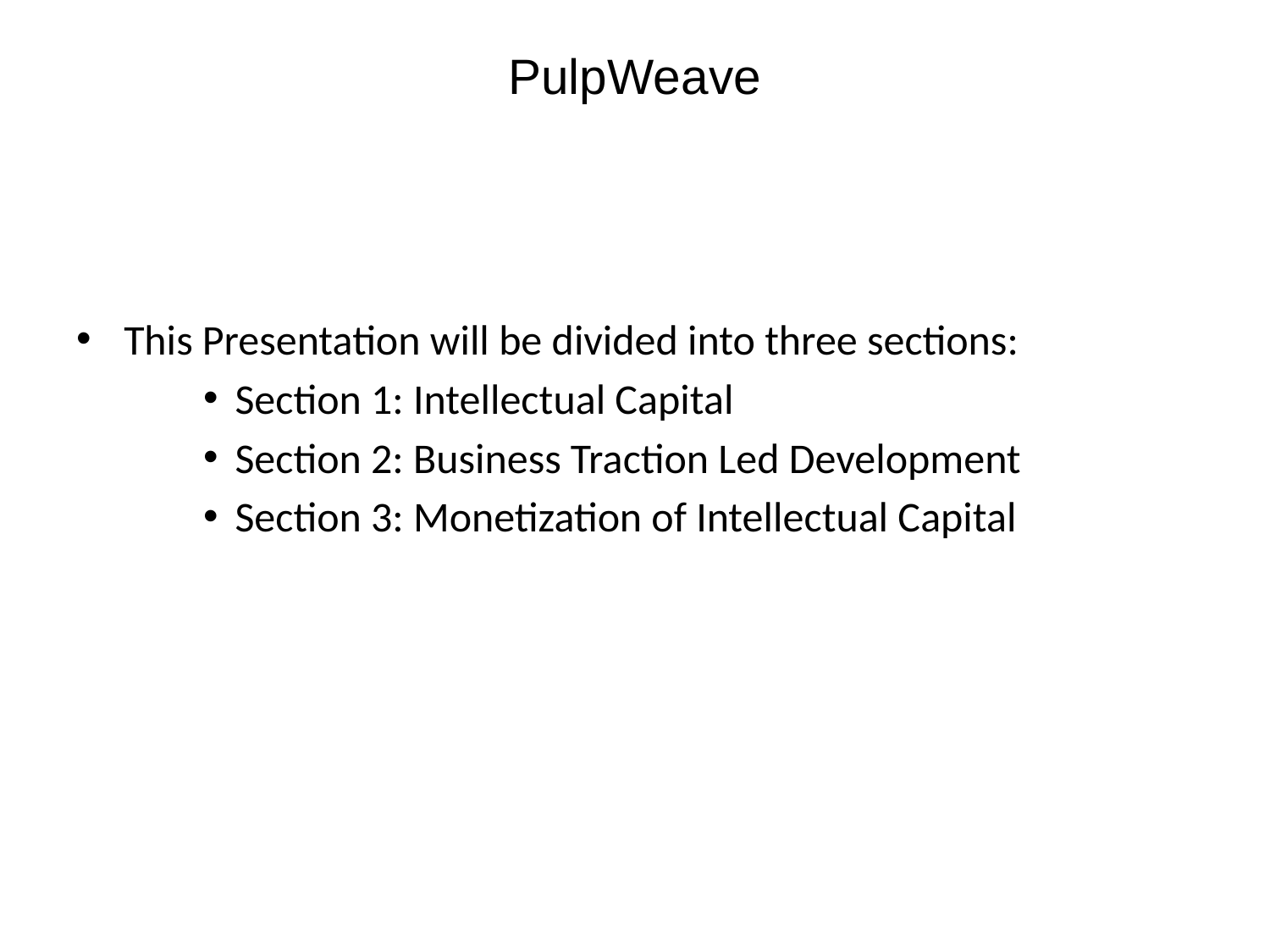

# PulpWeave

This Presentation will be divided into three sections:
Section 1: Intellectual Capital
Section 2: Business Traction Led Development
Section 3: Monetization of Intellectual Capital